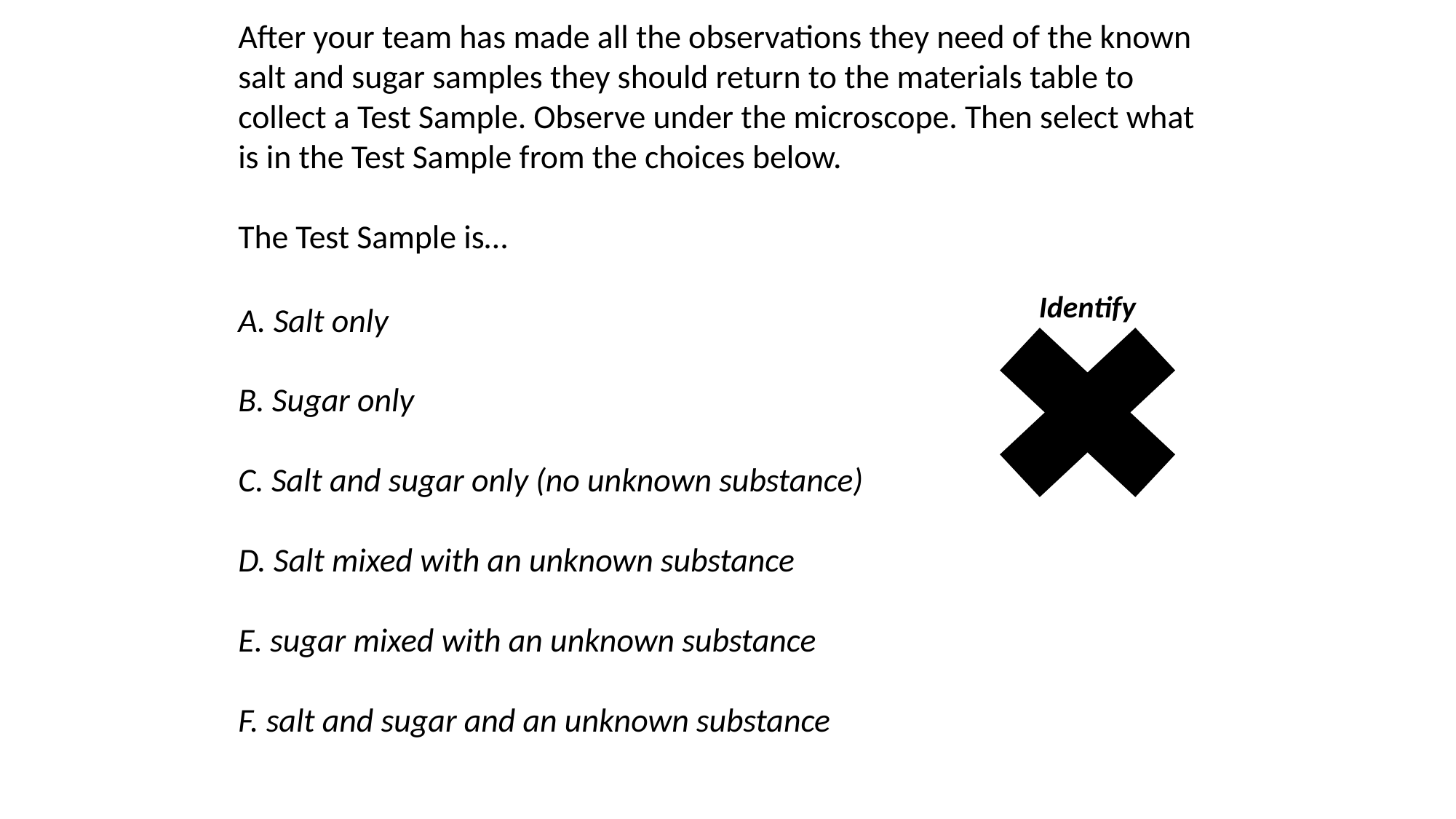

After your team has made all the observations they need of the known salt and sugar samples they should return to the materials table to collect a Test Sample. Observe under the microscope. Then select what is in the Test Sample from the choices below.

The Test Sample is…

A. Salt only

B. Sugar only

C. Salt and sugar only (no unknown substance)

D. Salt mixed with an unknown substance

E. sugar mixed with an unknown substance

F. salt and sugar and an unknown substance
Identify